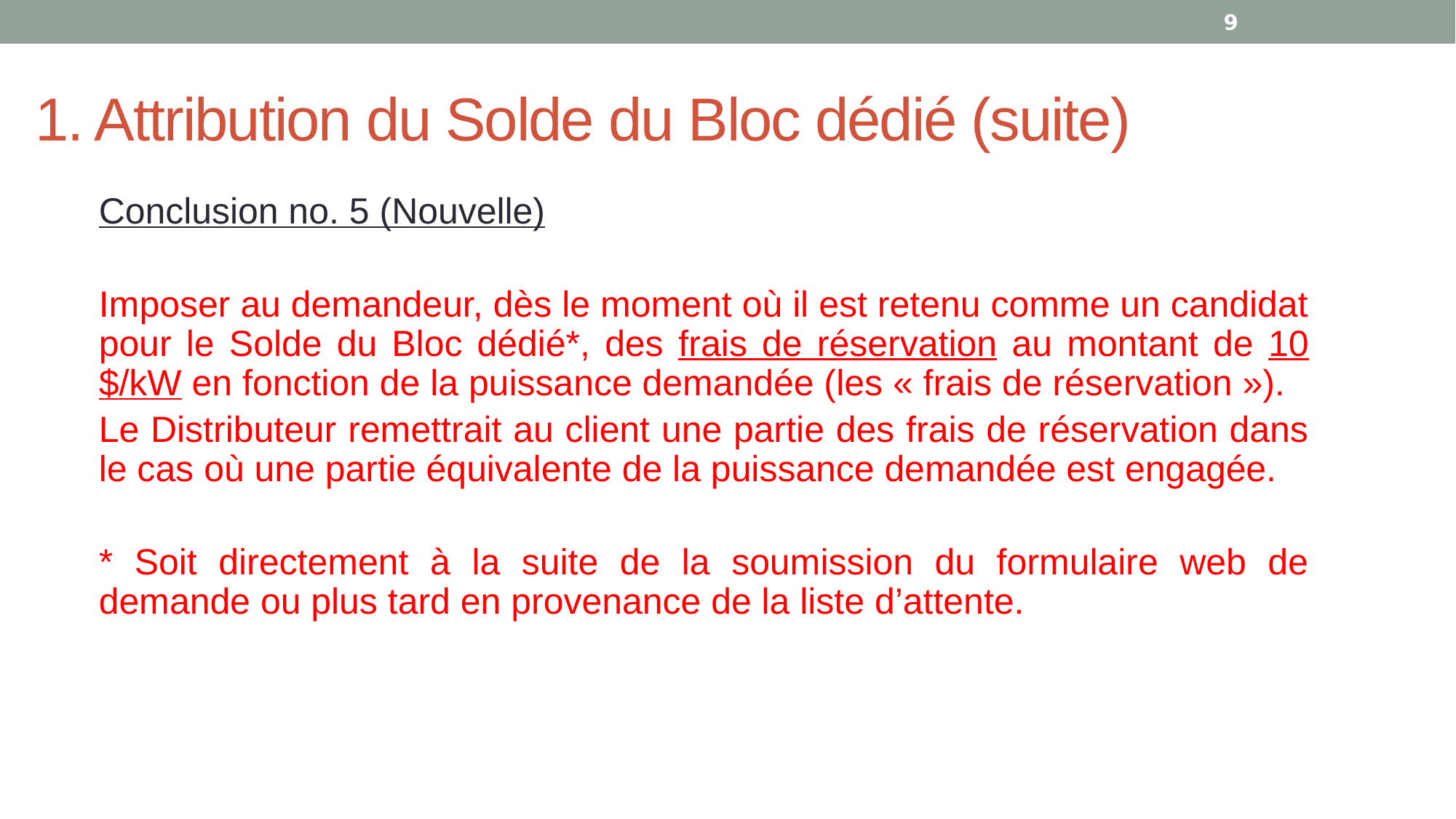

9
1. Attribution du Solde du Bloc dédié (suite)
Conclusion no. 5 (Nouvelle)

Imposer au demandeur, dès le moment où il est retenu comme un candidat pour le Solde du Bloc dédié*, des frais de réservation au montant de 10 $/kW en fonction de la puissance demandée (les « frais de réservation »).
Le Distributeur remettrait au client une partie des frais de réservation dans le cas où une partie équivalente de la puissance demandée est engagée.

* Soit directement à la suite de la soumission du formulaire web de demande ou plus tard en provenance de la liste d’attente.